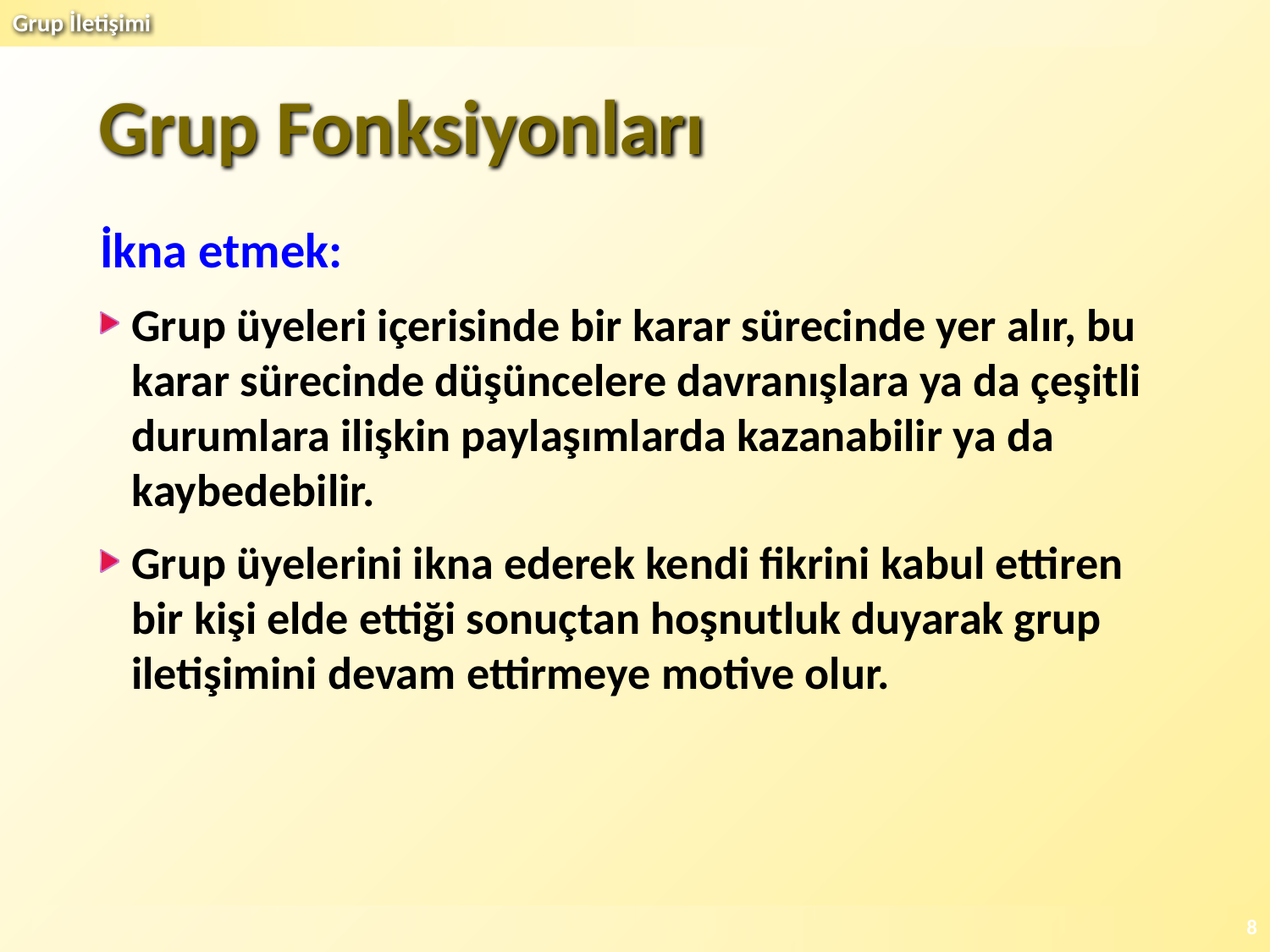

# Grup Fonksiyonları
İkna etmek:
Grup üyeleri içerisinde bir karar sürecinde yer alır, bu karar sürecinde düşüncelere davranışlara ya da çeşitli durumlara ilişkin paylaşımlarda kazanabilir ya da kaybedebilir.
Grup üyelerini ikna ederek kendi fikrini kabul ettiren bir kişi elde ettiği sonuçtan hoşnutluk duyarak grup iletişimini devam ettirmeye motive olur.
8